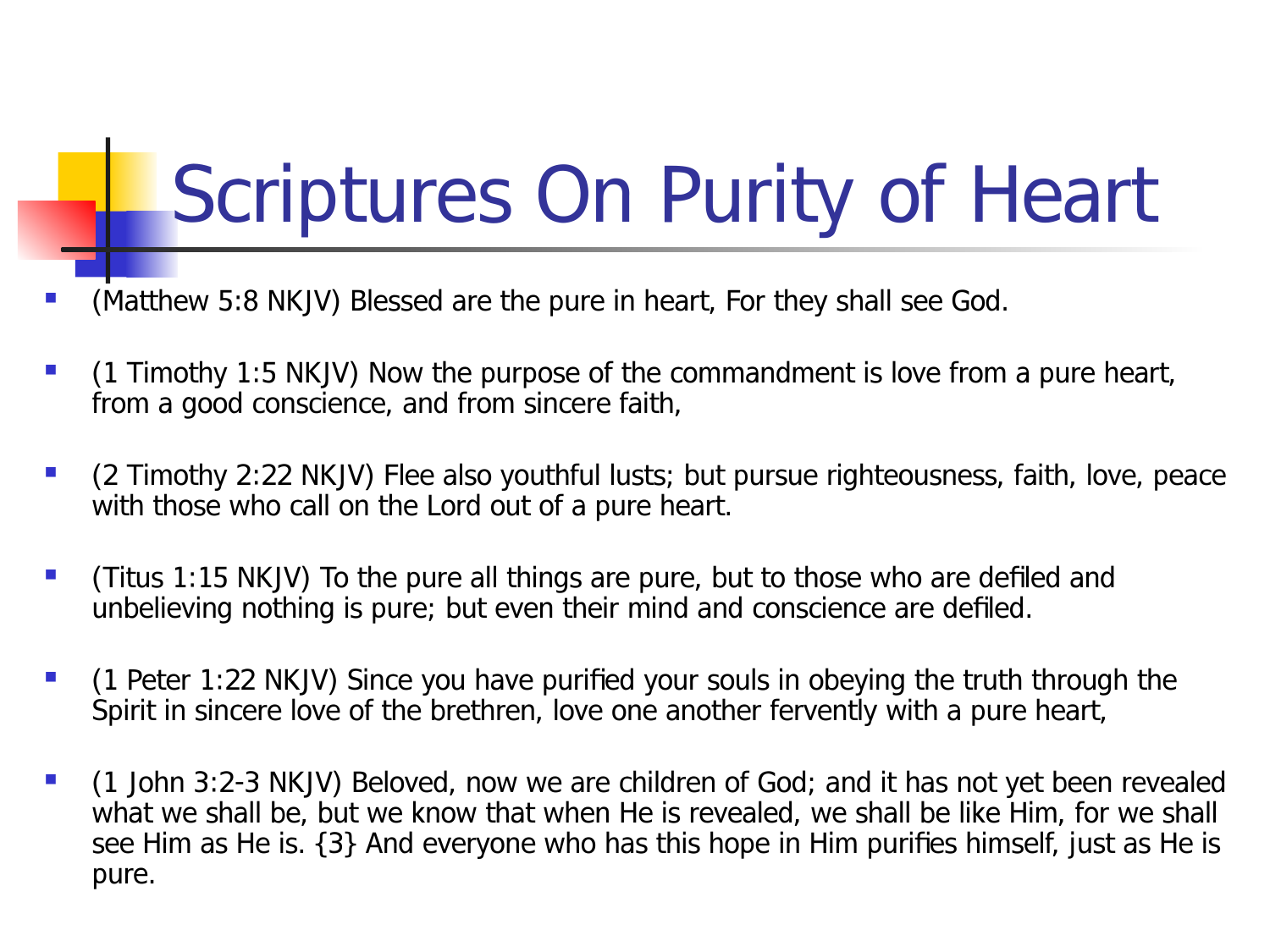

# Scriptures On Purity of Heart
(Matthew 5:8 NKJV) Blessed are the pure in heart, For they shall see God.

(1 Timothy 1:5 NKJV) Now the purpose of the commandment is love from a pure heart, from a good conscience, and from sincere faith,

(2 Timothy 2:22 NKJV) Flee also youthful lusts; but pursue righteousness, faith, love, peace with those who call on the Lord out of a pure heart.

(Titus 1:15 NKJV) To the pure all things are pure, but to those who are defiled and unbelieving nothing is pure; but even their mind and conscience are defiled.

(1 Peter 1:22 NKJV) Since you have purified your souls in obeying the truth through the Spirit in sincere love of the brethren, love one another fervently with a pure heart,

(1 John 3:2-3 NKJV) Beloved, now we are children of God; and it has not yet been revealed what we shall be, but we know that when He is revealed, we shall be like Him, for we shall see Him as He is. {3} And everyone who has this hope in Him purifies himself, just as He is pure.